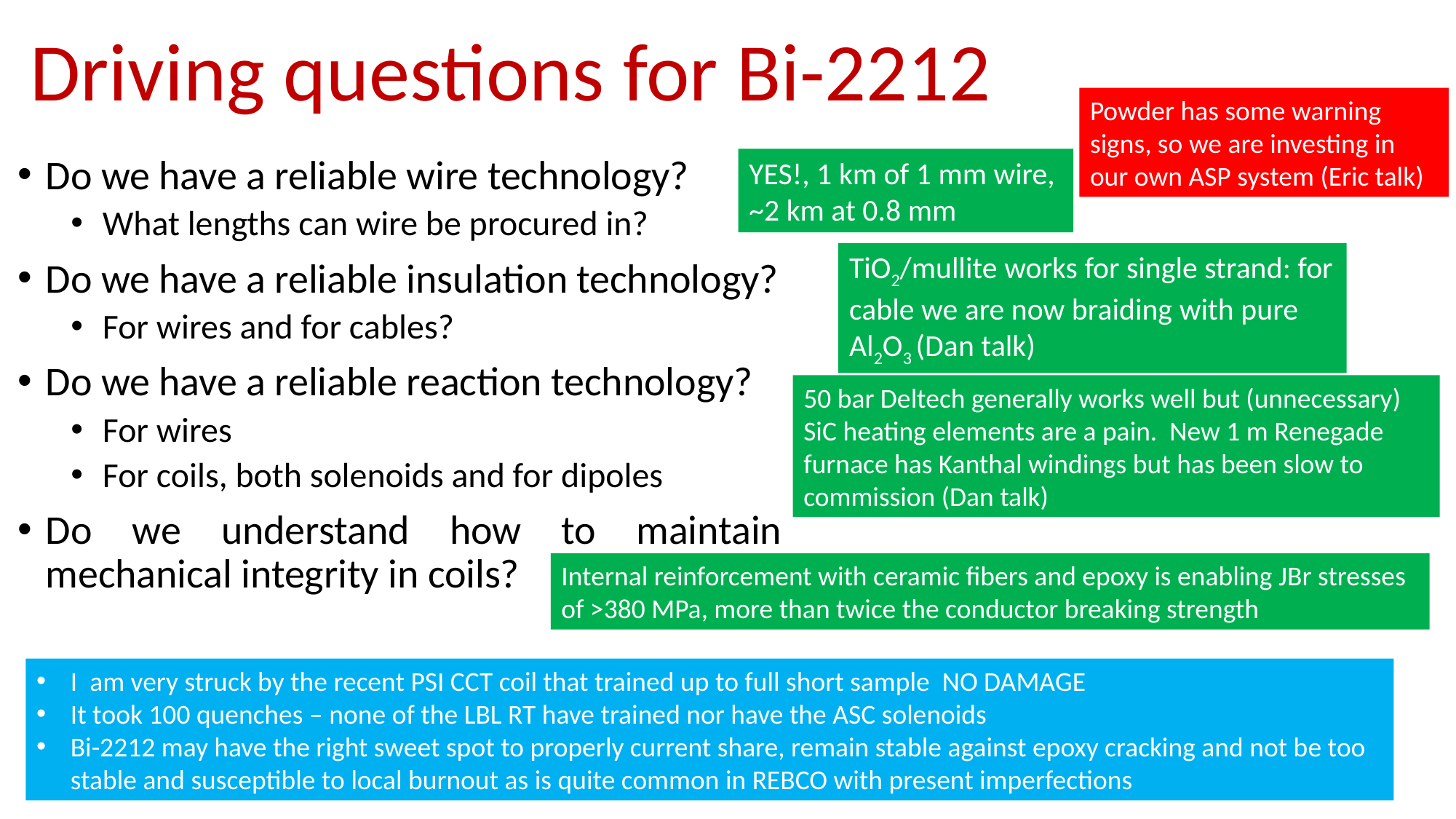

# Driving questions for Bi-2212
Powder has some warning signs, so we are investing in our own ASP system (Eric talk)
Do we have a reliable wire technology?
What lengths can wire be procured in?
Do we have a reliable insulation technology?
For wires and for cables?
Do we have a reliable reaction technology?
For wires
For coils, both solenoids and for dipoles
Do we understand how to maintain mechanical integrity in coils?

YES!, 1 km of 1 mm wire, ~2 km at 0.8 mm
TiO2/mullite works for single strand: for cable we are now braiding with pure Al2O3 (Dan talk)
50 bar Deltech generally works well but (unnecessary) SiC heating elements are a pain.  New 1 m Renegade furnace has Kanthal windings but has been slow to commission (Dan talk)
Internal reinforcement with ceramic fibers and epoxy is enabling JBr stresses of >380 MPa, more than twice the conductor breaking strength
I  am very struck by the recent PSI CCT coil that trained up to full short sample  NO DAMAGE
It took 100 quenches – none of the LBL RT have trained nor have the ASC solenoids
Bi-2212 may have the right sweet spot to properly current share, remain stable against epoxy cracking and not be too stable and susceptible to local burnout as is quite common in REBCO with present imperfections
18